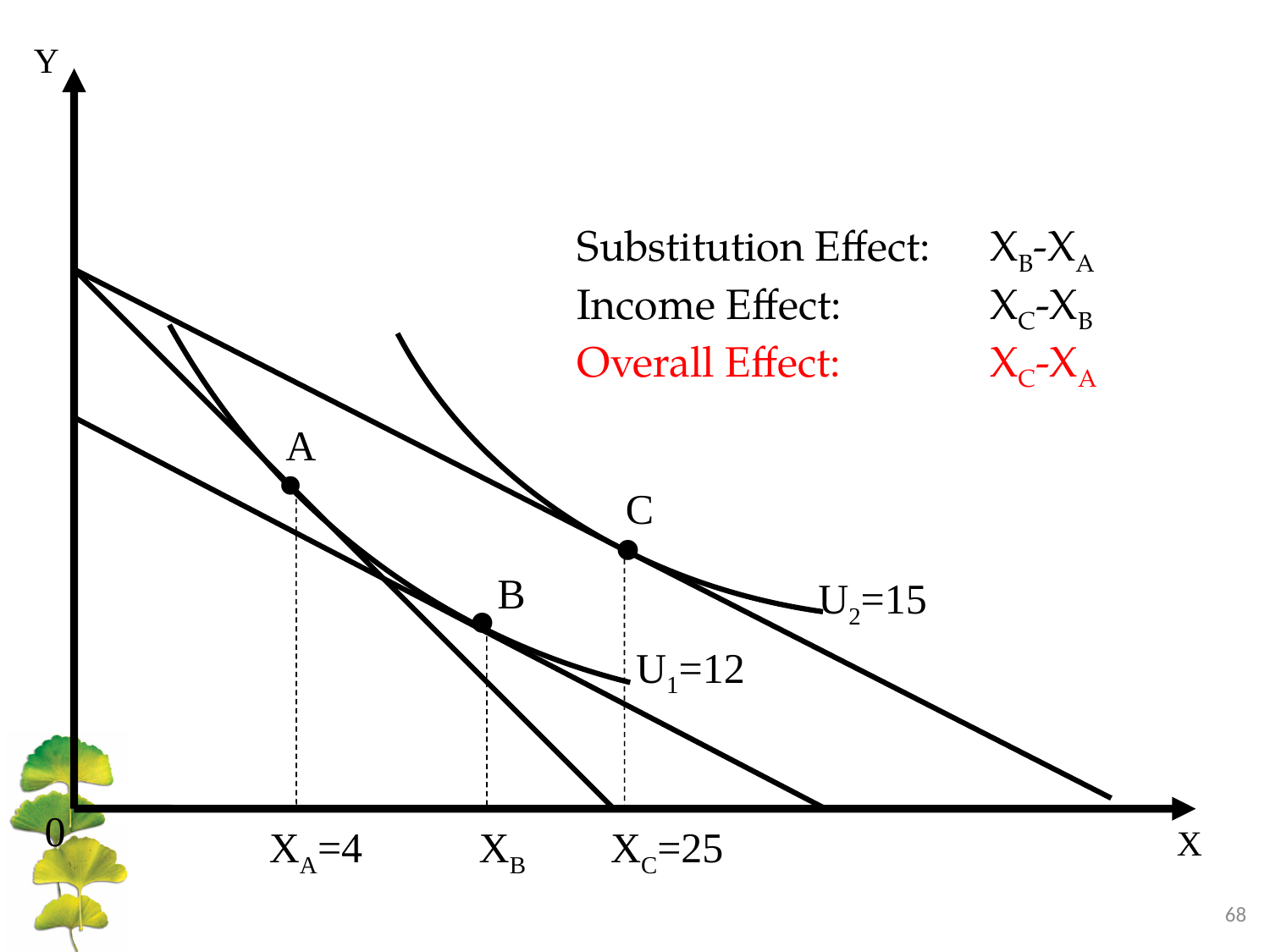

Y

Substitution Effect:	   XB-XA
Income Effect:	   XC-XB
Overall Effect:	   XC-XA

A

•
C

•

•
B
U2=15

U1=12
0

XA=4           XB        XC=25
X
68